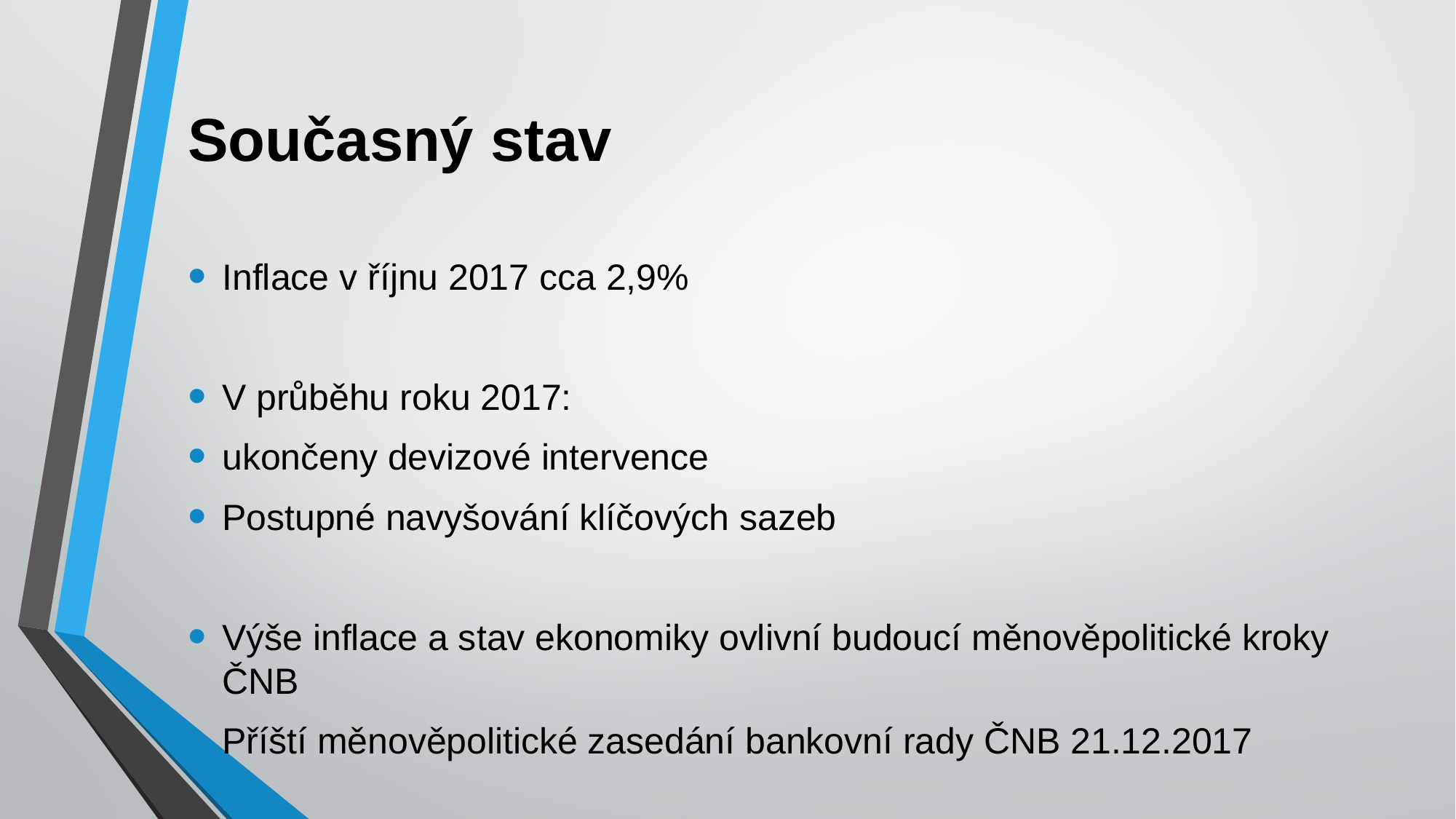

# Současný stav

Inflace v říjnu 2017 cca 2,9%

V průběhu roku 2017:
ukončeny devizové intervence
Postupné navyšování klíčových sazeb

Výše inflace a stav ekonomiky ovlivní budoucí měnověpolitické kroky ČNB
Příští měnověpolitické zasedání bankovní rady ČNB 21.12.2017